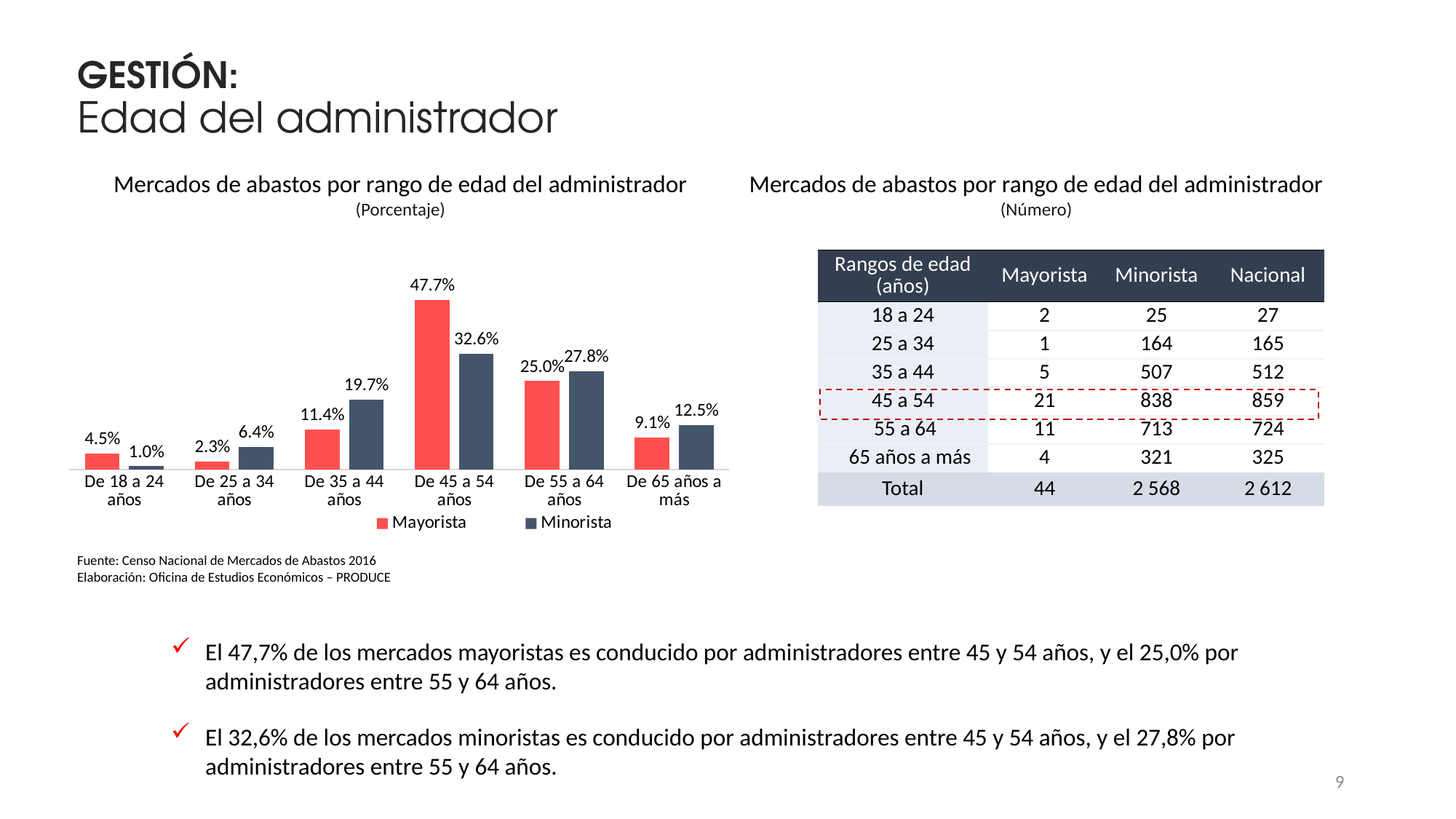

GESTIÓN:
Edad del administrador
Mercados de abastos por rango de edad del administrador
(Porcentaje)
Mercados de abastos por rango de edad del administrador
(Número)
| Rangos de edad (años) | Mayorista | Minorista | Nacional |
| --- | --- | --- | --- |
| 18 a 24 | 2 | 25 | 27 |
| 25 a 34 | 1 | 164 | 165 |
| 35 a 44 | 5 | 507 | 512 |
| 45 a 54 | 21 | 838 | 859 |
| 55 a 64 | 11 | 713 | 724 |
| 65 años a más | 4 | 321 | 325 |
| Total | 44 | 2 568 | 2 612 |

### Chart

| Category | Mayorista | Minorista |
|---|---|---|
| De 18 a 24 años | 0.045454545454545456 | 0.009735202492211837 |
| De 25 a 34 años | 0.022727272727272728 | 0.06386292834890965 |
| De 35 a 44 años | 0.11363636363636363 | 0.19742990654205608 |
| De 45 a 54 años | 0.4772727272727273 | 0.3263239875389408 |
| De 55 a 64 años | 0.25 | 0.27764797507788164 |
| De 65 años a más | 0.09090909090909091 | 0.125 |
Fuente: Censo Nacional de Mercados de Abastos 2016
Elaboración: Oficina de Estudios Económicos – PRODUCE
El 47,7% de los mercados mayoristas es conducido por administradores entre 45 y 54 años, y el 25,0% por administradores entre 55 y 64 años.
El 32,6% de los mercados minoristas es conducido por administradores entre 45 y 54 años, y el 27,8% por administradores entre 55 y 64 años.
9